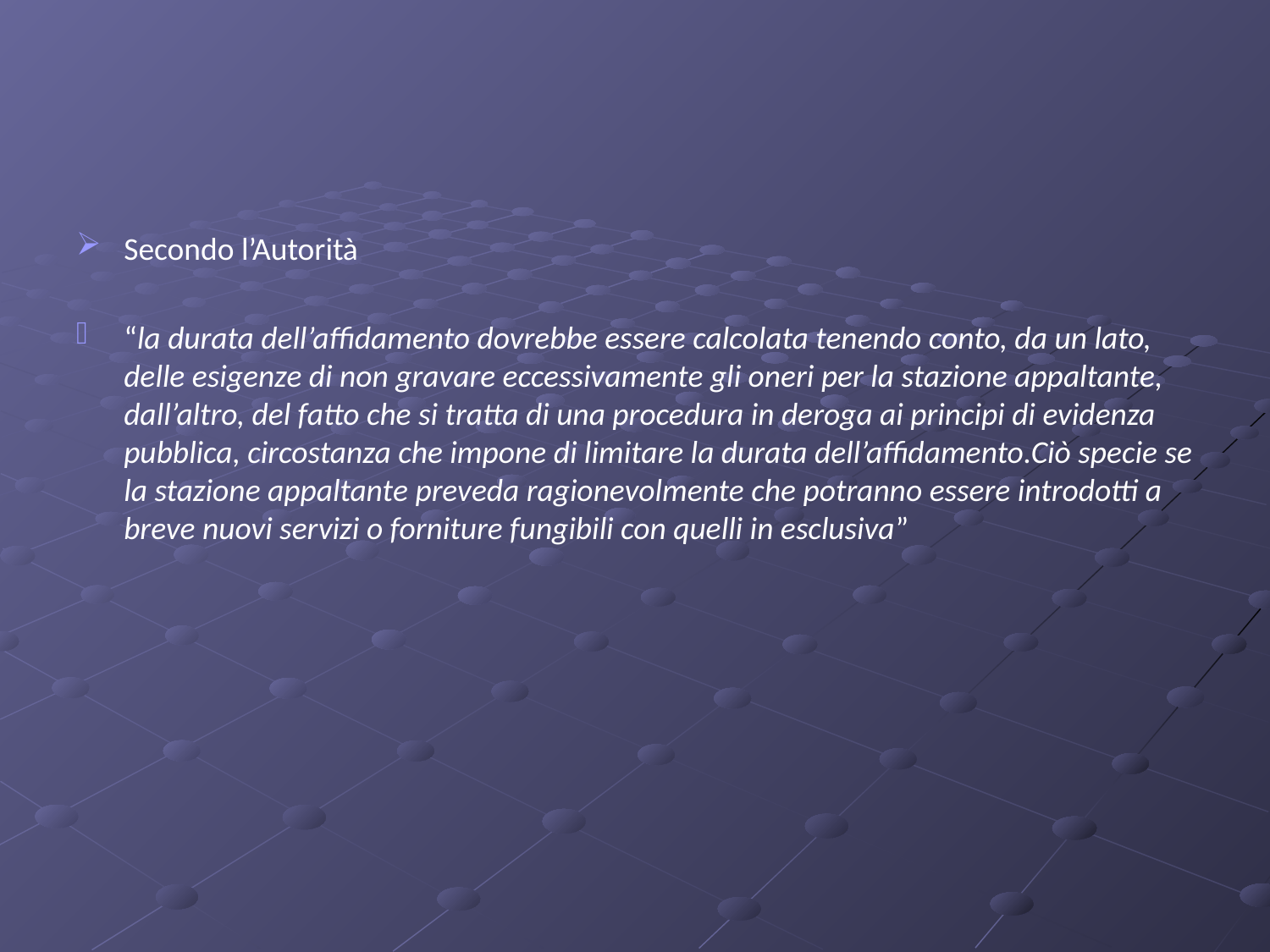

#
Secondo l’Autorità

“la durata dell’affidamento dovrebbe essere calcolata tenendo conto, da un lato, delle esigenze di non gravare eccessivamente gli oneri per la stazione appaltante, dall’altro, del fatto che si tratta di una procedura in deroga ai principi di evidenza pubblica, circostanza che impone di limitare la durata dell’affidamento.Ciò specie se la stazione appaltante preveda ragionevolmente che potranno essere introdotti a breve nuovi servizi o forniture fungibili con quelli in esclusiva”